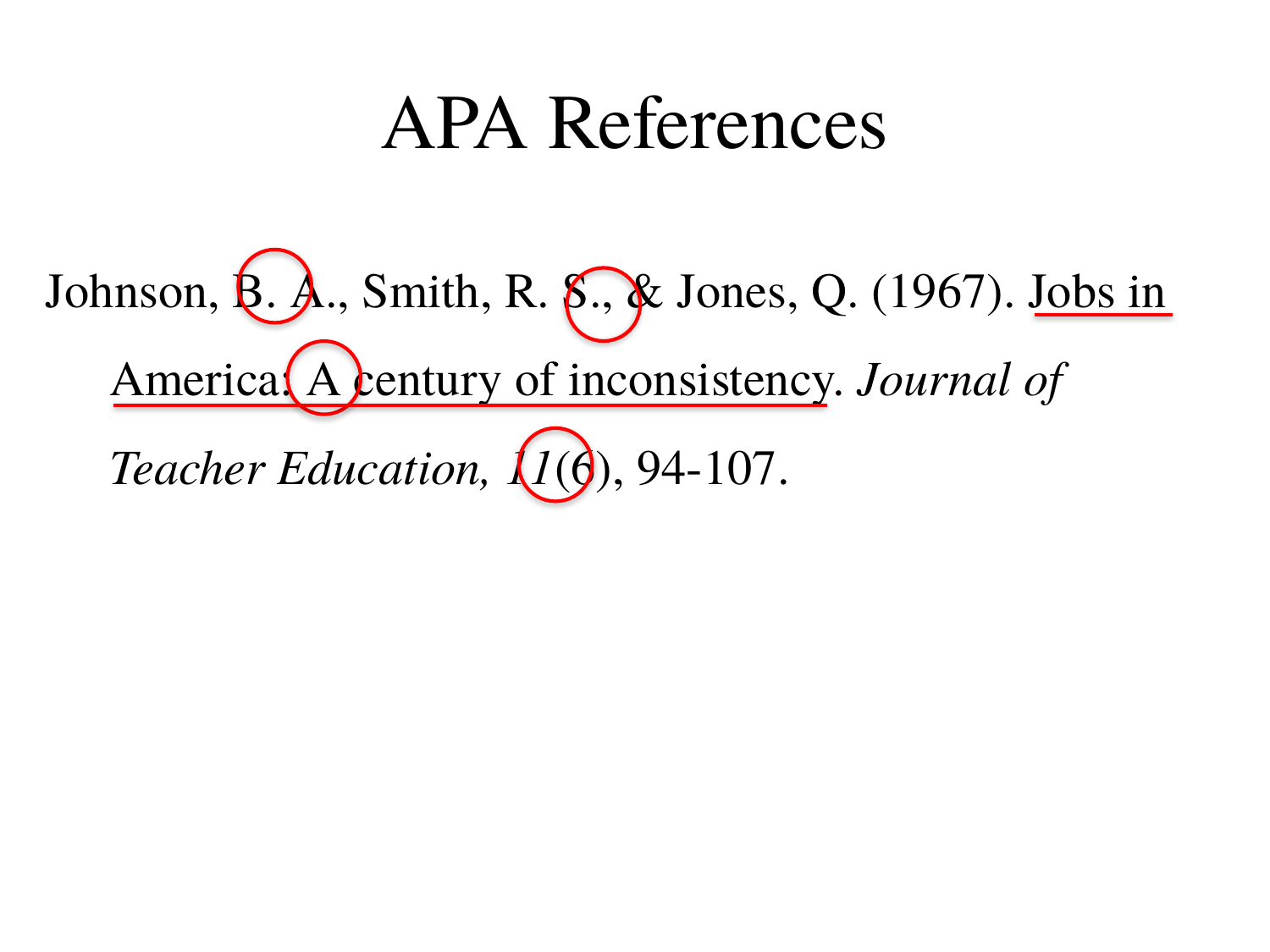

# APA References
Johnson, B. A., Smith, R. S., & Jones, Q. (1967). Jobs in America: A century of inconsistency. Journal of Teacher Education, 11(6), 94-107.